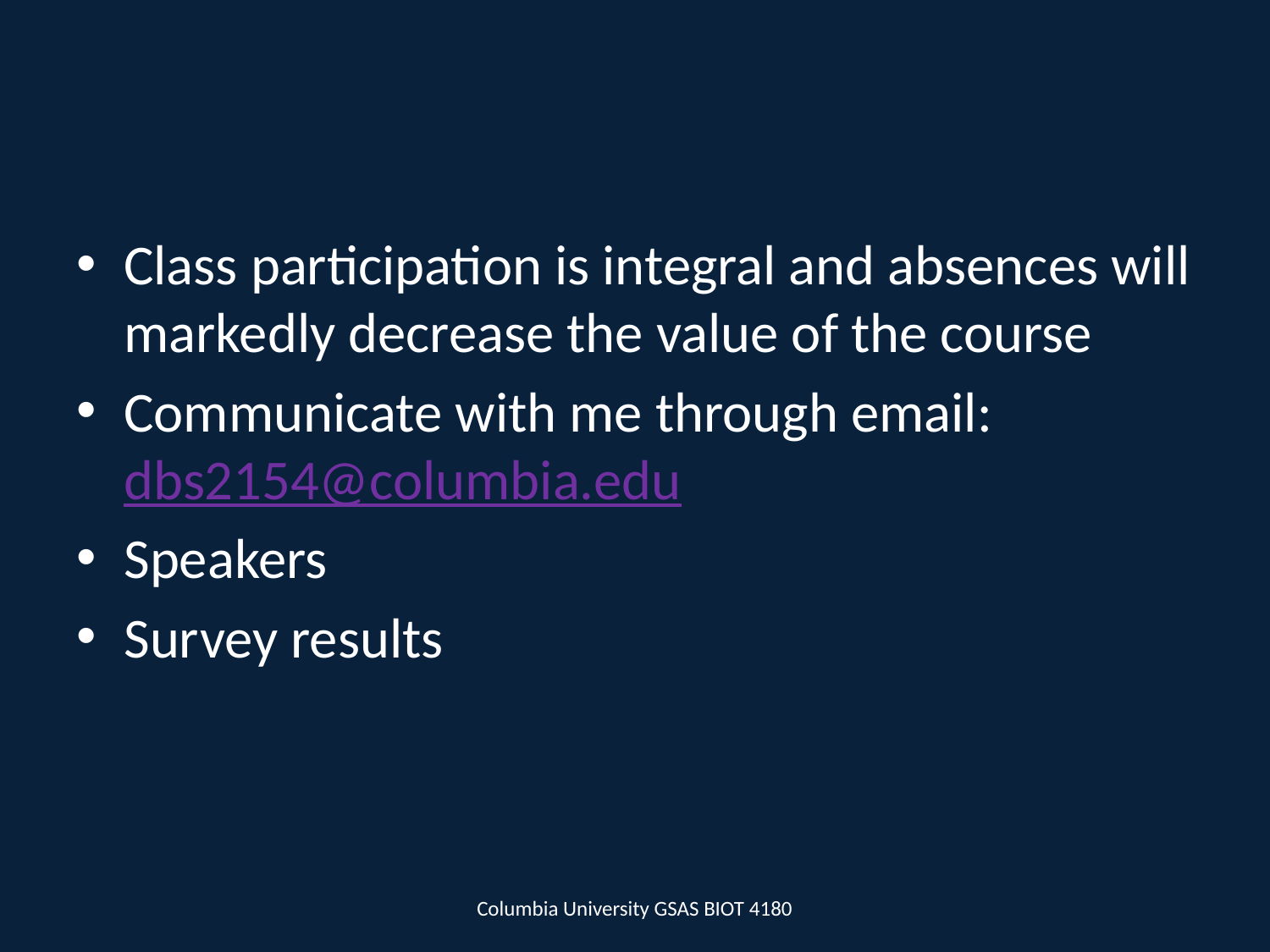

#
Class participation is integral and absences will markedly decrease the value of the course
Communicate with me through email: dbs2154@columbia.edu
Speakers
Survey results
Columbia University GSAS BIOT 4180